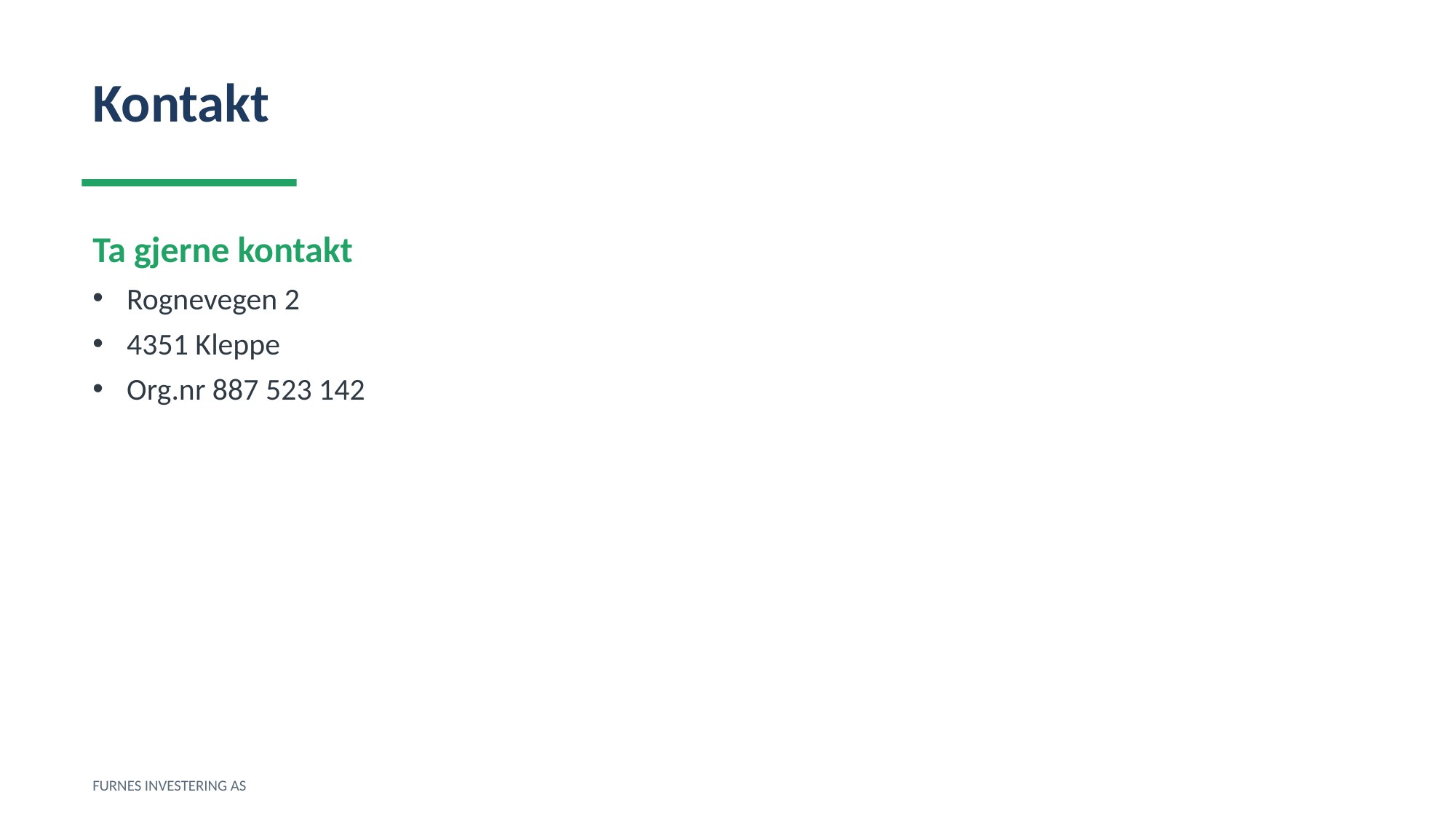

Kontakt

Ta gjerne kontakt
Rognevegen 2
4351 Kleppe
Org.nr 887 523 142
FURNES INVESTERING AS